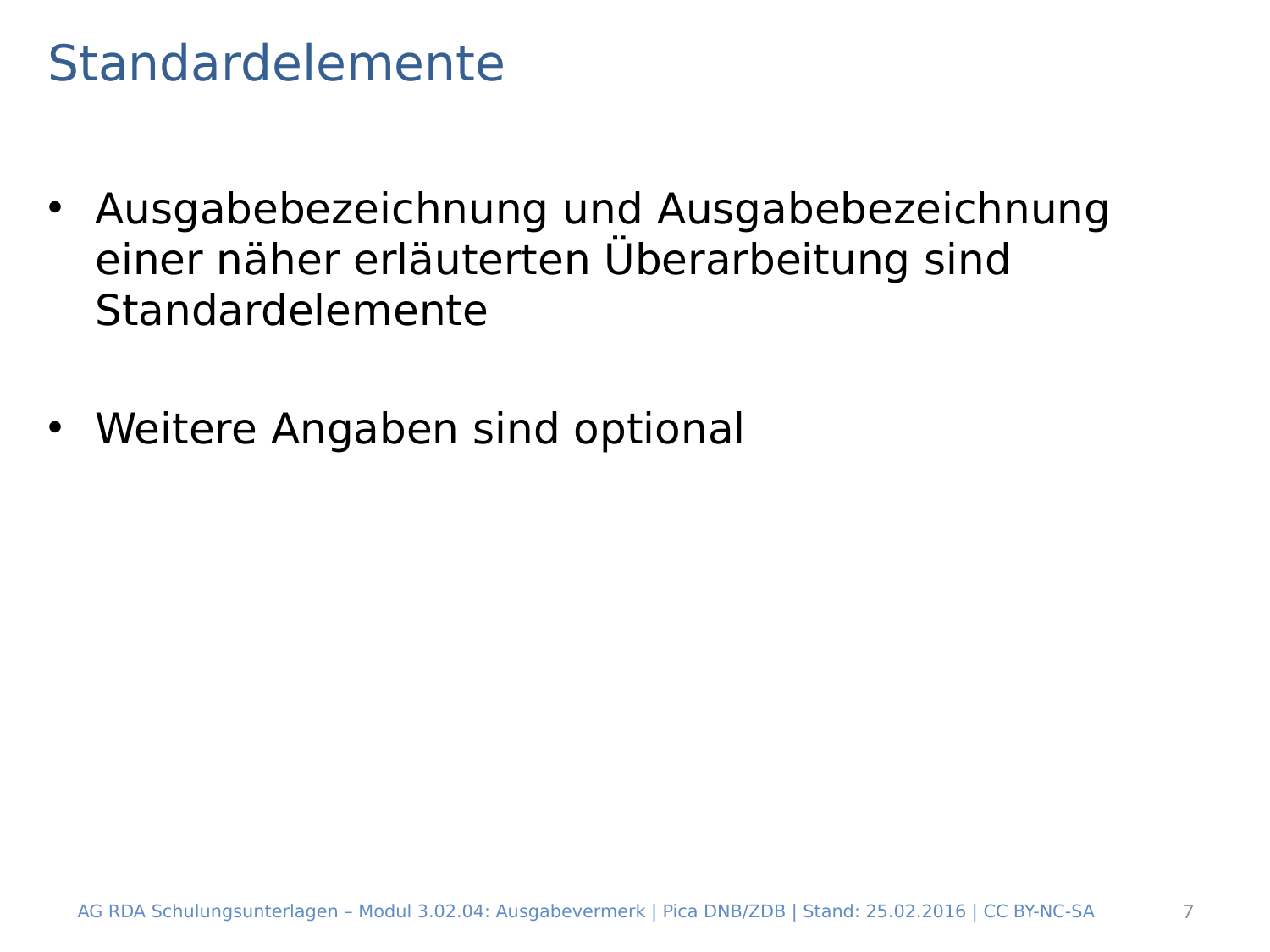

# Standardelemente

Ausgabebezeichnung und Ausgabebezeichnung einer näher erläuterten Überarbeitung sind Standardelemente

Weitere Angaben sind optional
AG RDA Schulungsunterlagen – Modul 3.02.04: Ausgabevermerk | Pica DNB/ZDB | Stand: 25.02.2016 | CC BY-NC-SA
7